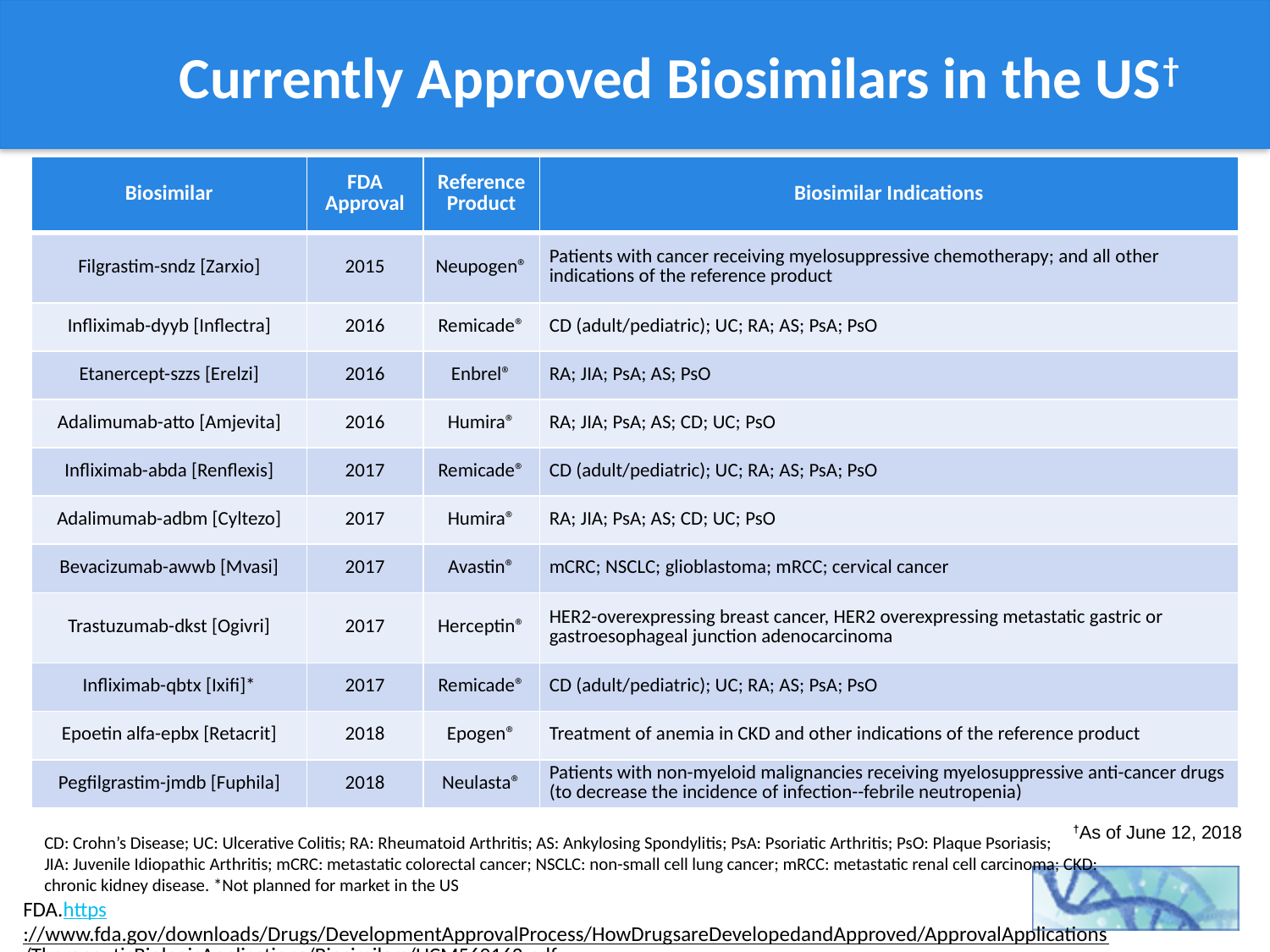

# Currently Approved Biosimilars in the US†

| Biosimilar | FDA Approval | Reference Product | Biosimilar Indications |
| --- | --- | --- | --- |
| Filgrastim-sndz [Zarxio] | 2015 | Neupogen® | Patients with cancer receiving myelosuppressive chemotherapy; and all other indications of the reference product |
| Infliximab-dyyb [Inflectra] | 2016 | Remicade® | CD (adult/pediatric); UC; RA; AS; PsA; PsO |
| Etanercept-szzs [Erelzi] | 2016 | Enbrel® | RA; JIA; PsA; AS; PsO |
| Adalimumab-atto [Amjevita] | 2016 | Humira® | RA; JIA; PsA; AS; CD; UC; PsO |
| Infliximab-abda [Renflexis] | 2017 | Remicade® | CD (adult/pediatric); UC; RA; AS; PsA; PsO |
| Adalimumab-adbm [Cyltezo] | 2017 | Humira® | RA; JIA; PsA; AS; CD; UC; PsO |
| Bevacizumab-awwb [Mvasi] | 2017 | Avastin® | mCRC; NSCLC; glioblastoma; mRCC; cervical cancer |
| Trastuzumab-dkst [Ogivri] | 2017 | Herceptin® | HER2-overexpressing breast cancer, HER2 overexpressing metastatic gastric or gastroesophageal junction adenocarcinoma |
| Infliximab-qbtx [Ixifi]\* | 2017 | Remicade® | CD (adult/pediatric); UC; RA; AS; PsA; PsO |
| Epoetin alfa-epbx [Retacrit] | 2018 | Epogen® | Treatment of anemia in CKD and other indications of the reference product |
| Pegfilgrastim-jmdb [Fuphila] | 2018 | Neulasta® | Patients with non-myeloid malignancies receiving myelosuppressive anti-cancer drugs (to decrease the incidence of infection--febrile neutropenia) |
†As of June 12, 2018
CD: Crohn’s Disease; UC: Ulcerative Colitis; RA: Rheumatoid Arthritis; AS: Ankylosing Spondylitis; PsA: Psoriatic Arthritis; PsO: Plaque Psoriasis;
JIA: Juvenile Idiopathic Arthritis; mCRC: metastatic colorectal cancer; NSCLC: non-small cell lung cancer; mRCC: metastatic renal cell carcinoma; CKD: chronic kidney disease. *Not planned for market in the US
FDA.https://www.fda.gov/downloads/Drugs/DevelopmentApprovalProcess/HowDrugsareDevelopedandApproved/ApprovalApplications/TherapeuticBiologicApplications/Biosimilars/UCM560162.pdf. Accessed June 2018.